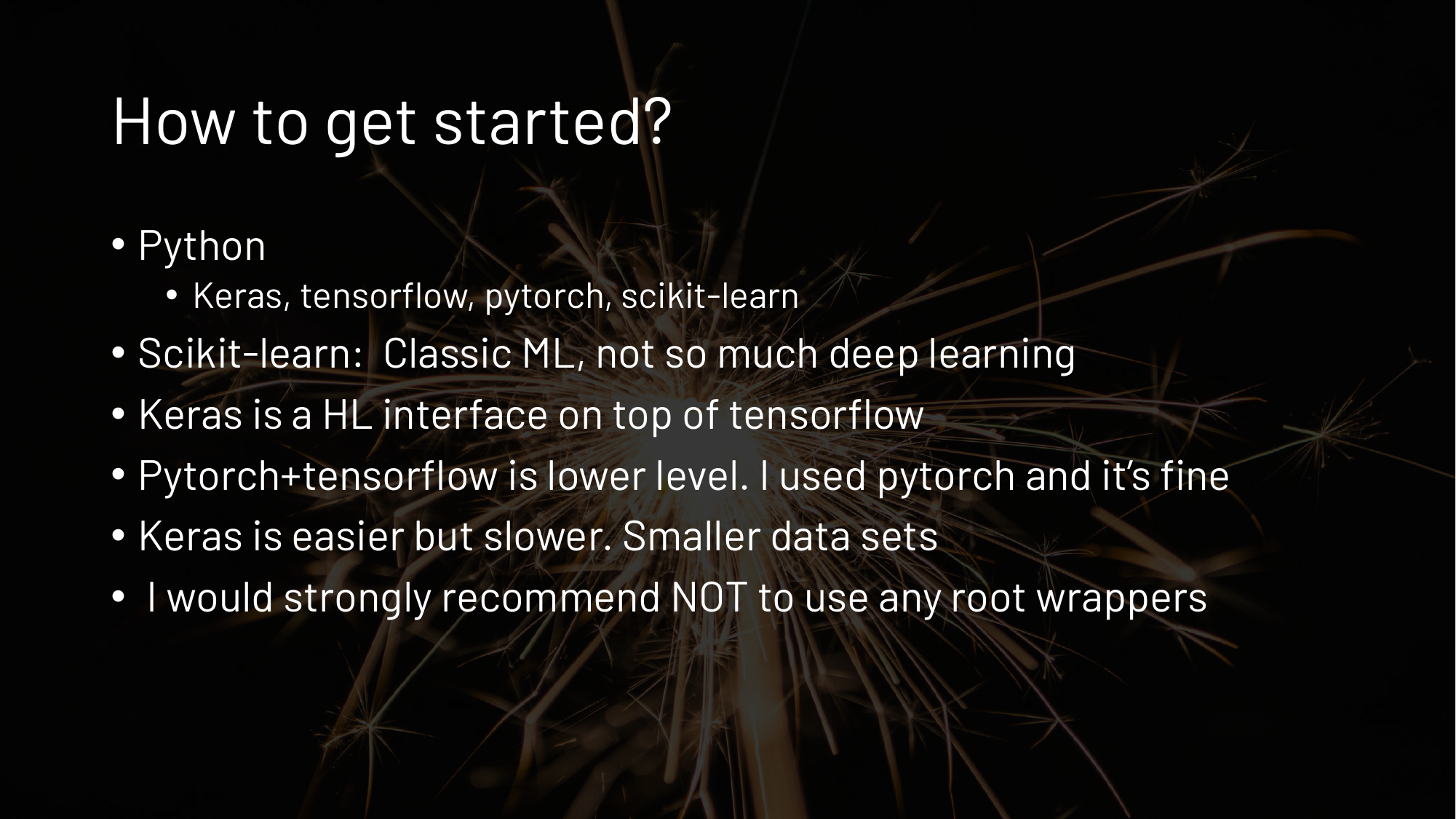

# How to get started?
Python
Keras, tensorflow, pytorch, scikit-learn
Scikit-learn:  Classic ML, not so much deep learning
Keras is a HL interface on top of tensorflow
Pytorch+tensorflow is lower level. I used pytorch and it’s fine
Keras is easier but slower. Smaller data sets
 I would strongly recommend NOT to use any root wrappers